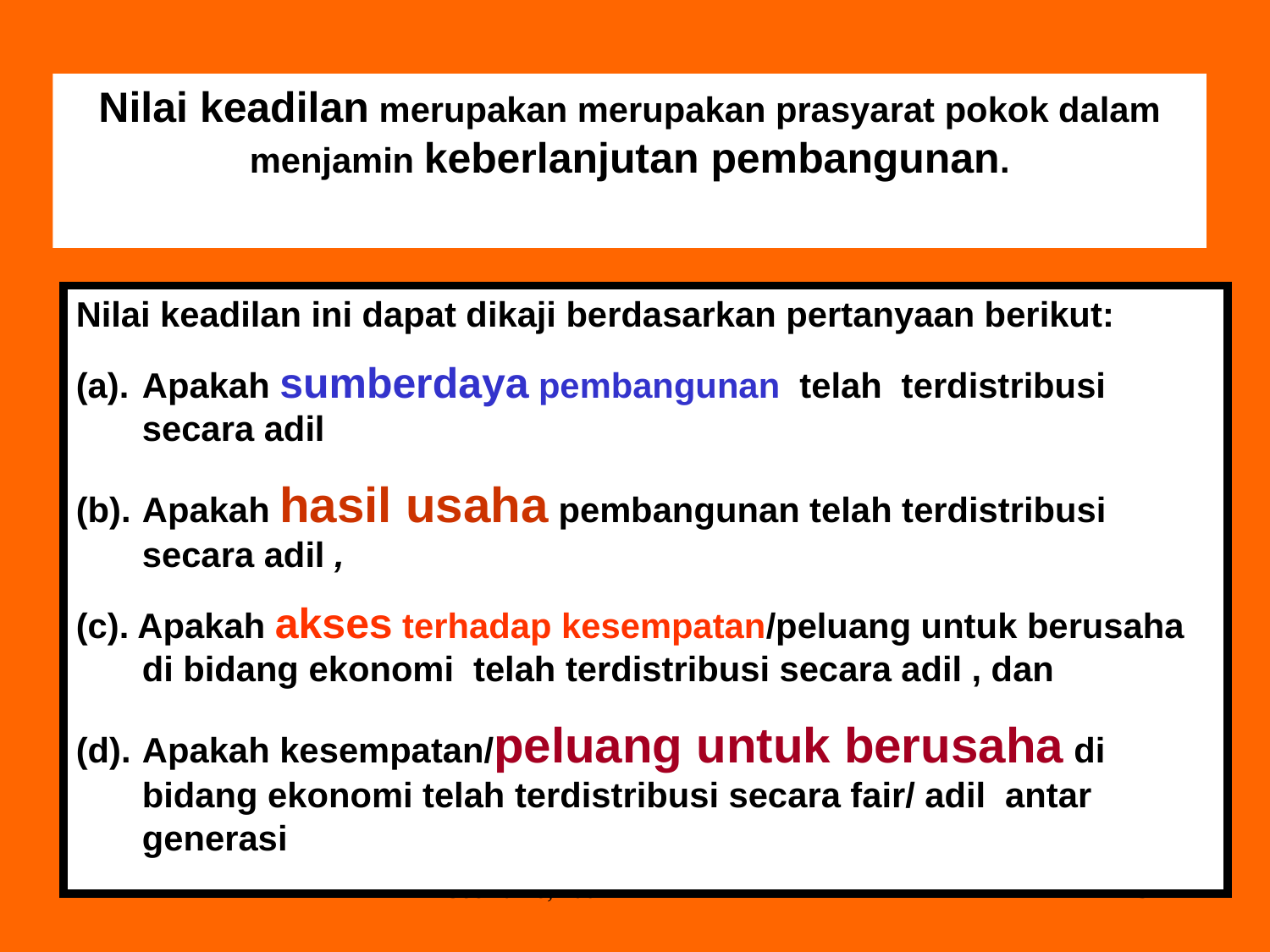

Nilai keadilan merupakan merupakan prasyarat pokok dalam menjamin keberlanjutan pembangunan.

Nilai keadilan ini dapat dikaji berdasarkan pertanyaan berikut:
(a). 	Apakah sumberdaya pembangunan  telah  terdistribusi secara adil
(b).	Apakah hasil usaha pembangunan telah terdistribusi secara adil ,
(c). Apakah akses terhadap kesempatan/peluang untuk berusaha di bidang ekonomi  telah terdistribusi secara adil , dan
(d).	Apakah kesempatan/peluang untuk berusaha di bidang ekonomi telah terdistribusi secara fair/ adil  antar generasi

Soemarno, 2007
31